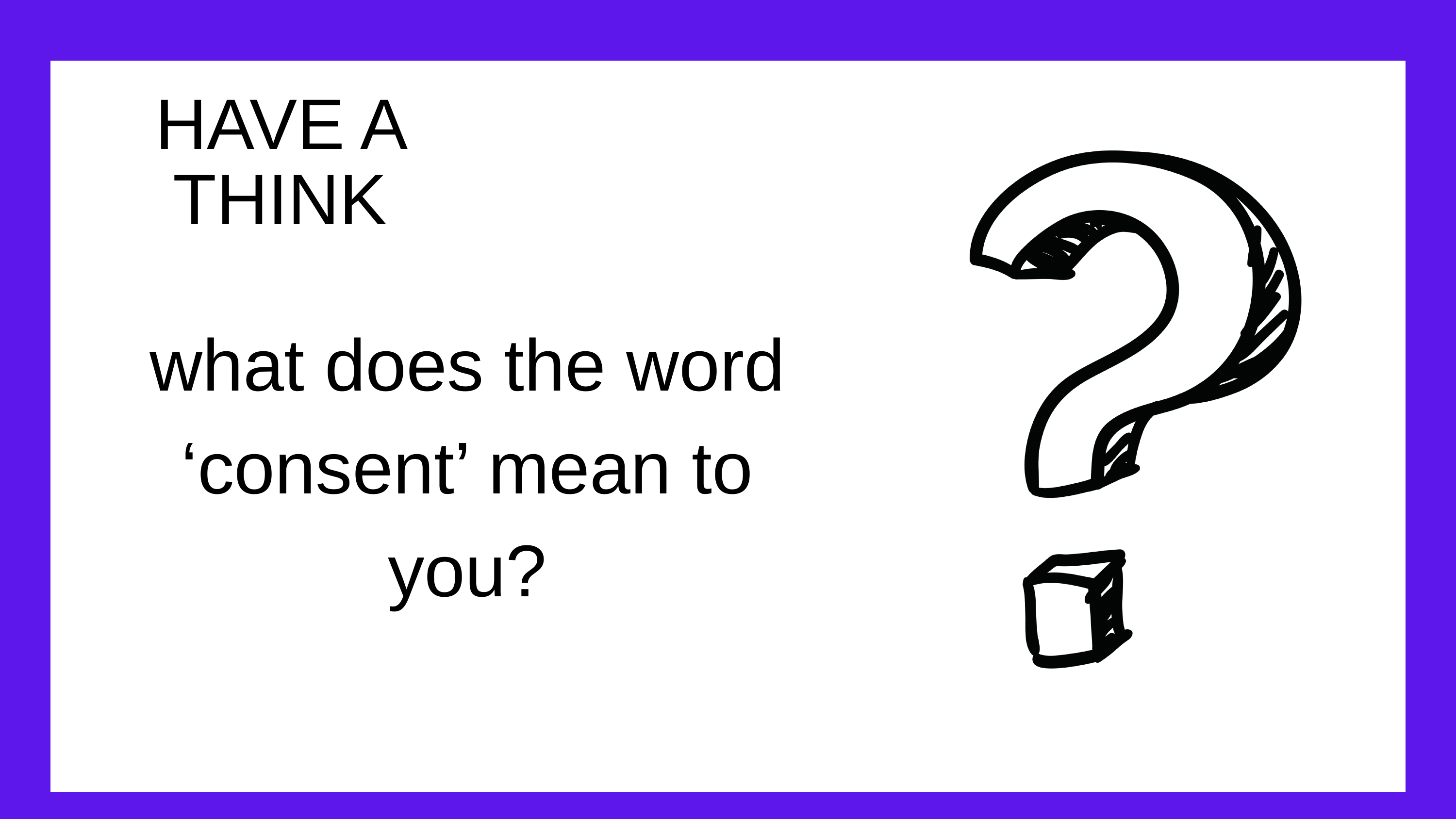

HAVE A THINK

what does the word ‘consent’ mean to you?